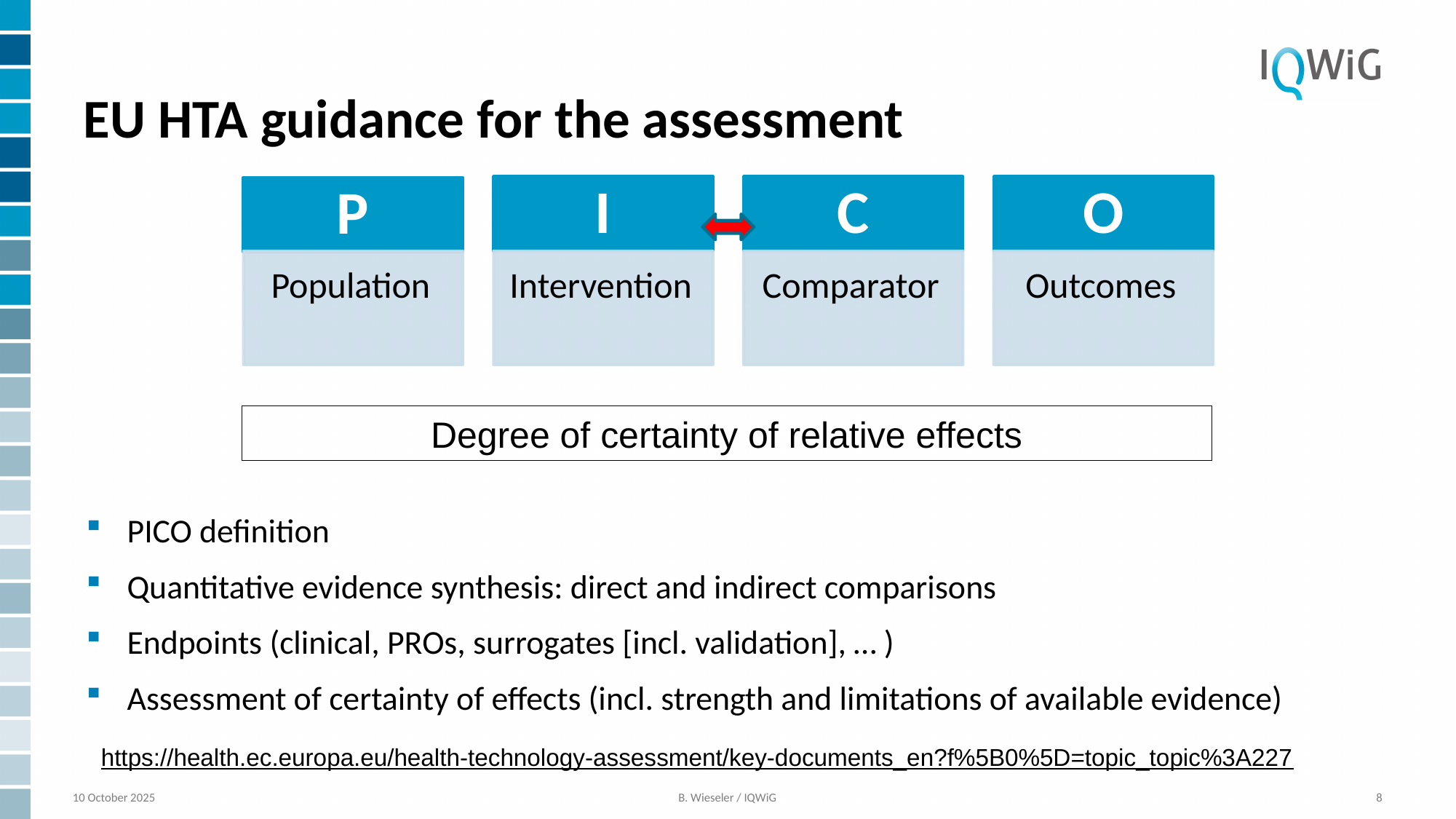

# EU HTA guidance for the assessment
P
Population
I
Intervention
C
Comparator
O
Outcomes
Degree of certainty of relative effects

PICO definition
Quantitative evidence synthesis: direct and indirect comparisons
Endpoints (clinical, PROs, surrogates [incl. validation], … )
Assessment of certainty of effects (incl. strength and limitations of available evidence)
https://health.ec.europa.eu/health-technology-assessment/key-documents_en?f%5B0%5D=topic_topic%3A227
10 October 2025
B. Wieseler / IQWiG
8